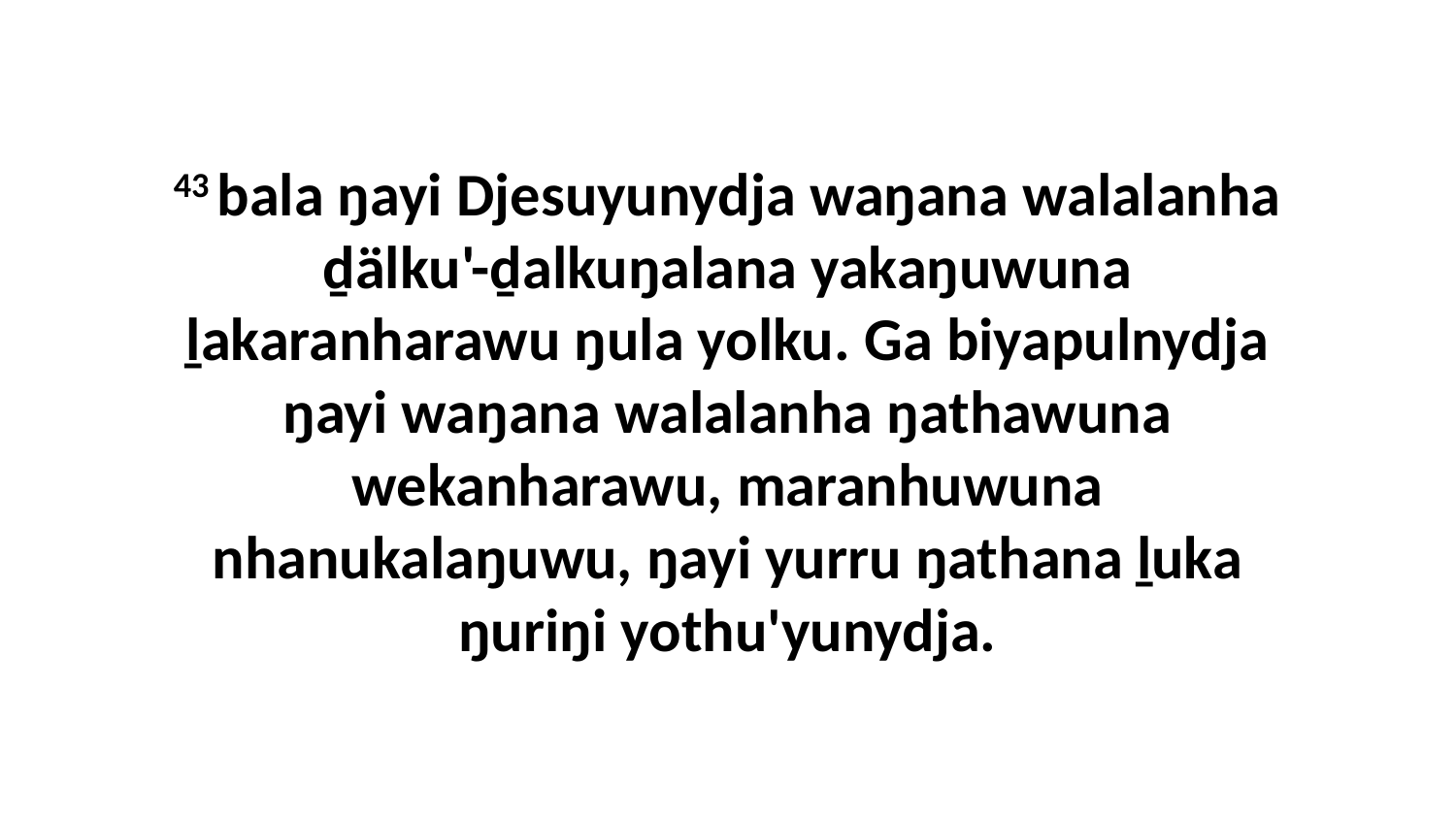

43 bala ŋayi Djesuyunydja waŋana walalanha ḏälku'-ḏalkuŋalana yakaŋuwuna ḻakaranharawu ŋula yolku. Ga biyapulnydja ŋayi waŋana walalanha ŋathawuna wekanharawu, maranhuwuna nhanukalaŋuwu, ŋayi yurru ŋathana ḻuka ŋuriŋi yothu'yunydja.